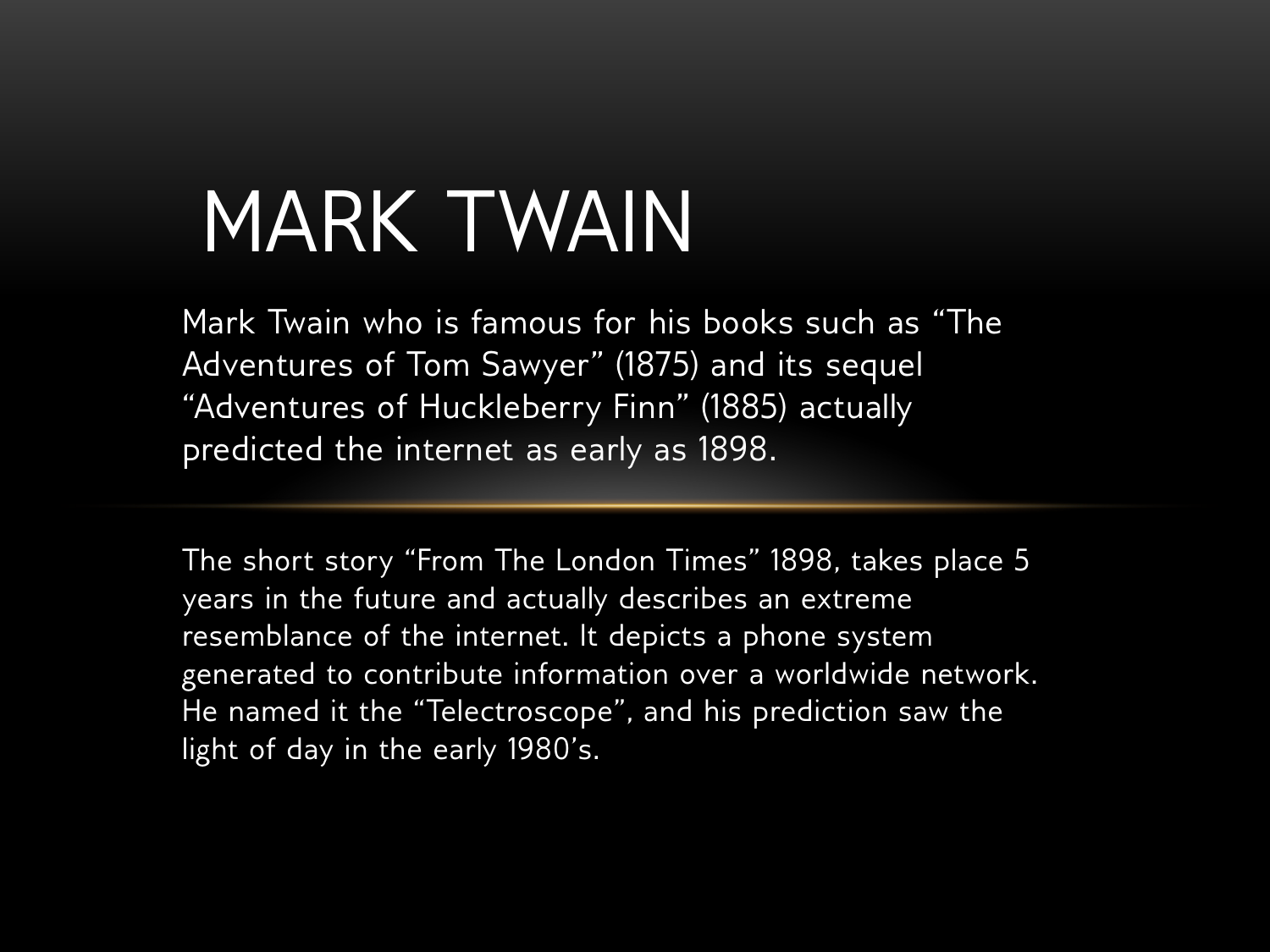

# Mark twain
Mark Twain who is famous for his books such as “The Adventures of Tom Sawyer” (1875) and its sequel “Adventures of Huckleberry Finn” (1885) actually predicted the internet as early as 1898.
The short story “From The London Times” 1898, takes place 5 years in the future and actually describes an extreme resemblance of the internet. It depicts a phone system generated to contribute information over a worldwide network. He named it the “Telectroscope”, and his prediction saw the light of day in the early 1980’s.